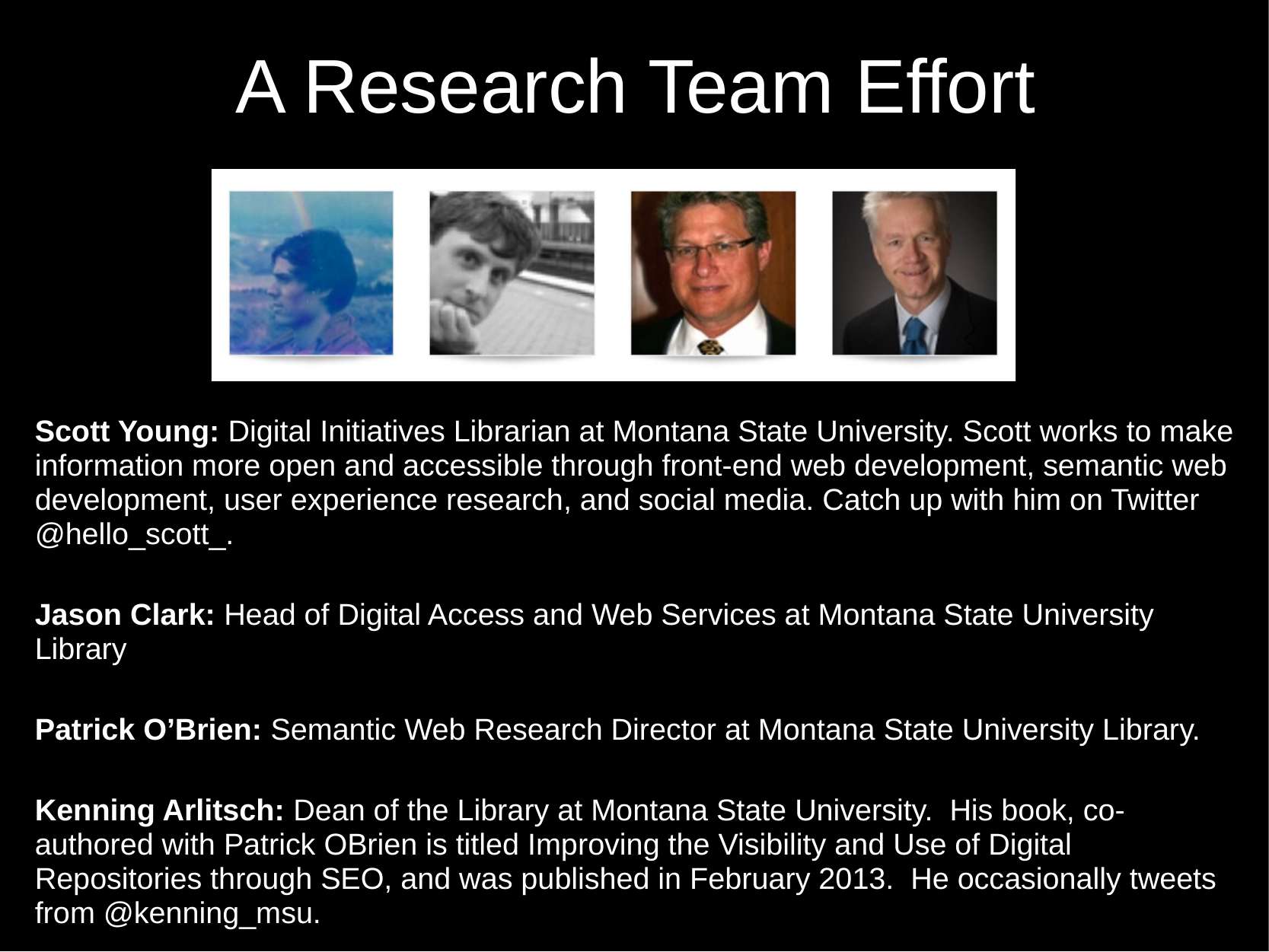

A Research Team Effort

Scott Young: Digital Initiatives Librarian at Montana State University. Scott works to make information more open and accessible through front-end web development, semantic web development, user experience research, and social media. Catch up with him on Twitter @hello_scott_.

Jason Clark: Head of Digital Access and Web Services at Montana State University Library

Patrick O’Brien: Semantic Web Research Director at Montana State University Library.

Kenning Arlitsch: Dean of the Library at Montana State University.  His book, co-authored with Patrick OBrien is titled Improving the Visibility and Use of Digital Repositories through SEO, and was published in February 2013.  He occasionally tweets from @kenning_msu.